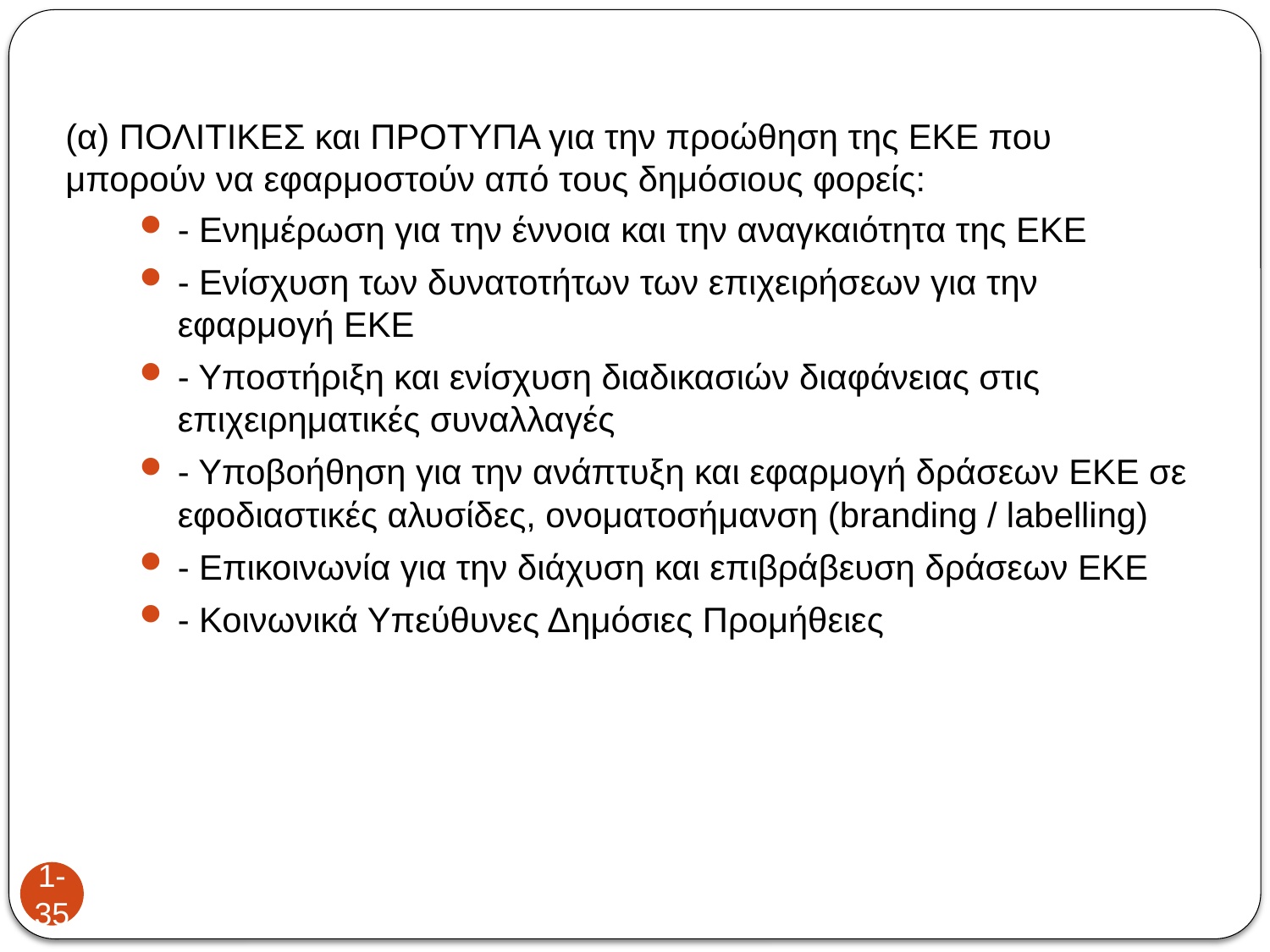

# (α) ΠΟΛΙΤΙΚΕΣ και ΠΡΟΤΥΠΑ για την προώθηση της ΕΚΕ που μπορούν να εφαρμοστούν από τους δημόσιους φορείς:
- Ενημέρωση για την έννοια και την αναγκαιότητα της ΕΚΕ
- Ενίσχυση των δυνατοτήτων των επιχειρήσεων για την εφαρμογή ΕΚΕ
- Υποστήριξη και ενίσχυση διαδικασιών διαφάνειας στις επιχειρηματικές συναλλαγές
- Υποβοήθηση για την ανάπτυξη και εφαρμογή δράσεων ΕΚΕ σε εφοδιαστικές αλυσίδες, ονοματοσήμανση (branding / labelling)
- Επικοινωνία για την διάχυση και επιβράβευση δράσεων ΕΚΕ
- Κοινωνικά Υπεύθυνες Δημόσιες Προμήθειες
1-35